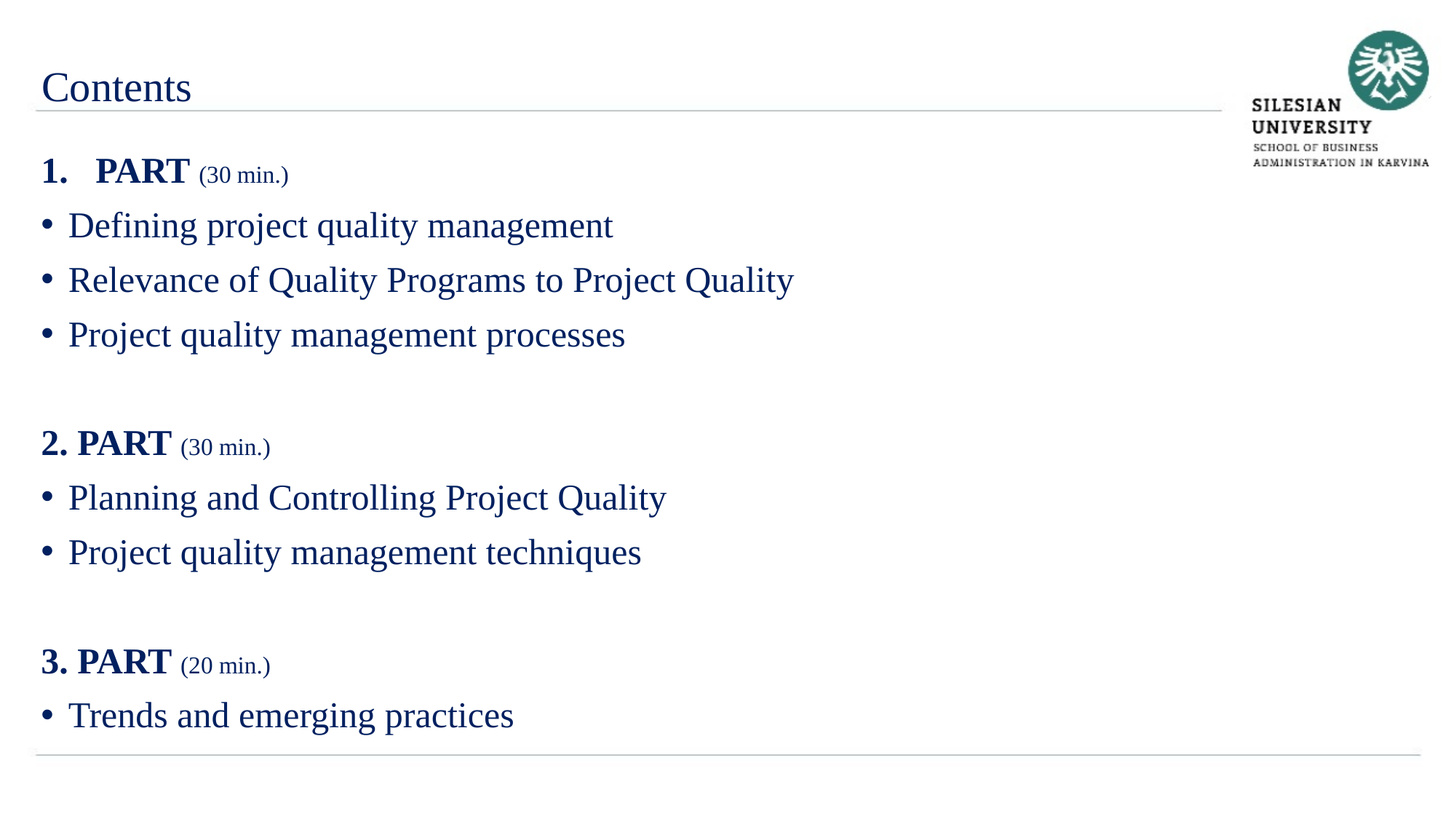

Contents
PART (30 min.)
Defining project quality management
Relevance of Quality Programs to Project Quality
Project quality management processes

2. PART (30 min.)
Planning and Controlling Project Quality
Project quality management techniques

3. PART (20 min.)
Trends and emerging practices